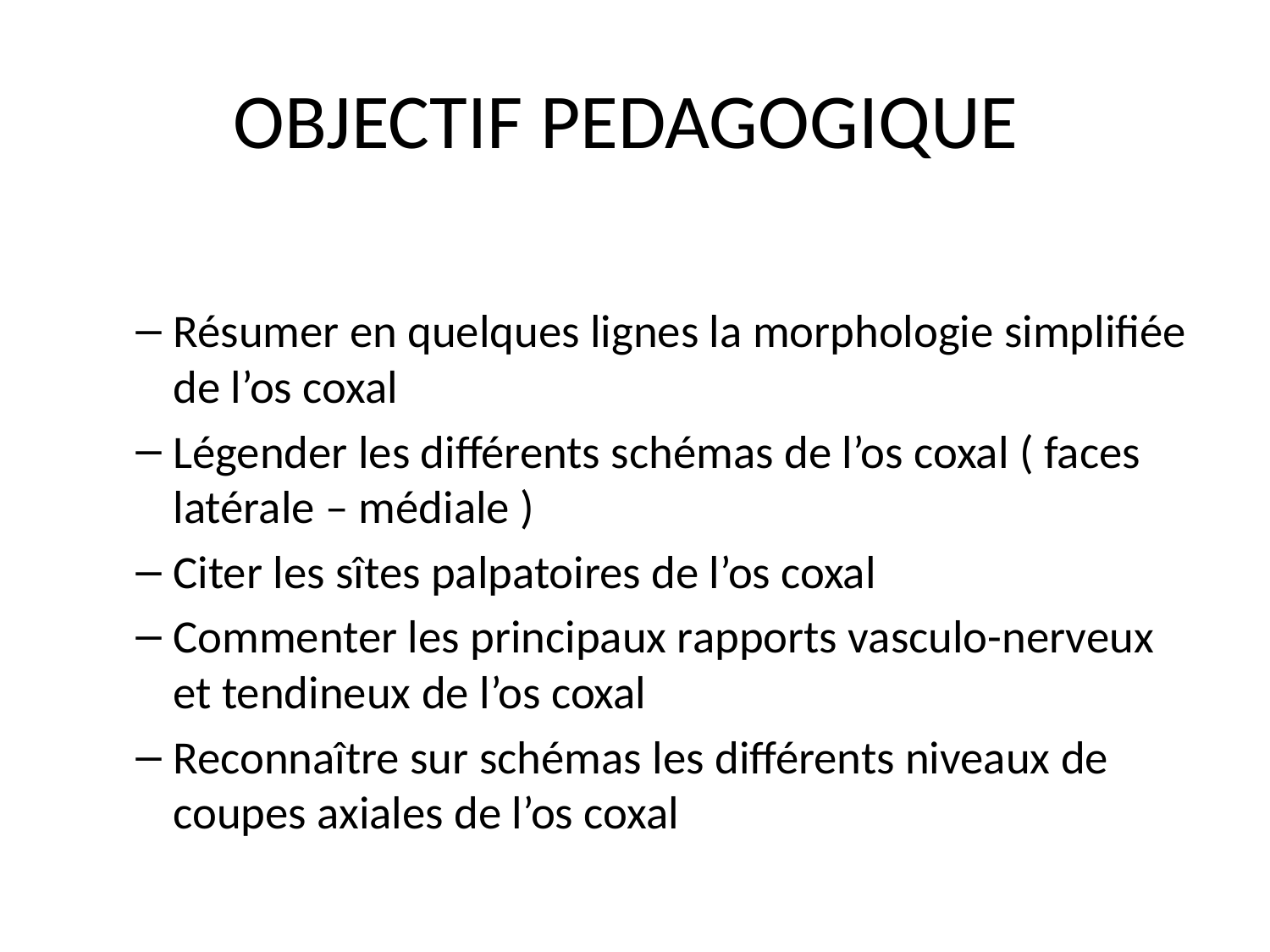

# OBJECTIF PEDAGOGIQUE

Résumer en quelques lignes la morphologie simplifiée de l’os coxal
Légender les différents schémas de l’os coxal ( faces latérale – médiale )
Citer les sîtes palpatoires de l’os coxal
Commenter les principaux rapports vasculo-nerveux et tendineux de l’os coxal
Reconnaître sur schémas les différents niveaux de coupes axiales de l’os coxal